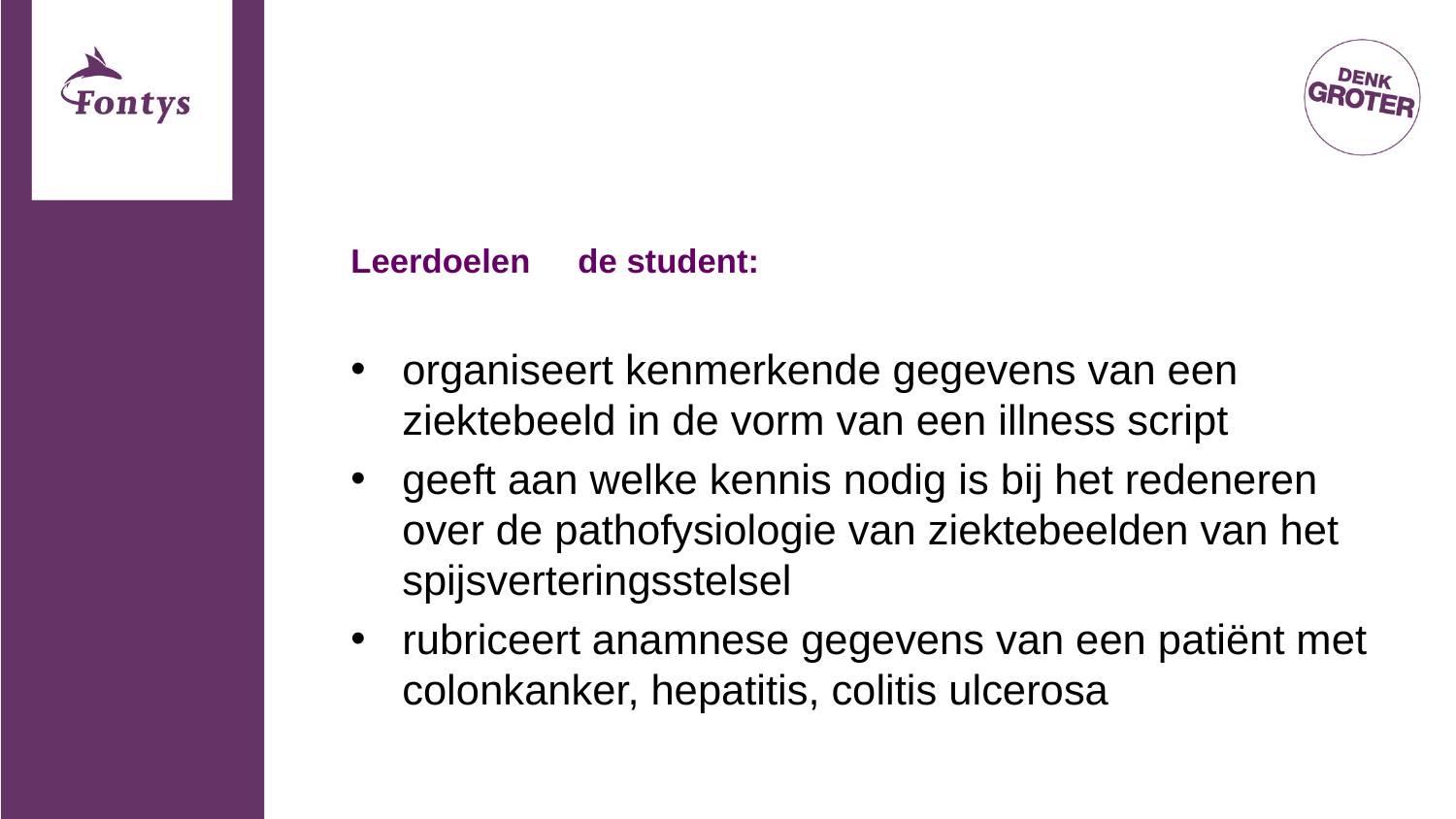

# Leerdoelen 		de student:
organiseert kenmerkende gegevens van een ziektebeeld in de vorm van een illness script
geeft aan welke kennis nodig is bij het redeneren over de pathofysiologie van ziektebeelden van het spijsverteringsstelsel
rubriceert anamnese gegevens van een patiënt met colonkanker, hepatitis, colitis ulcerosa